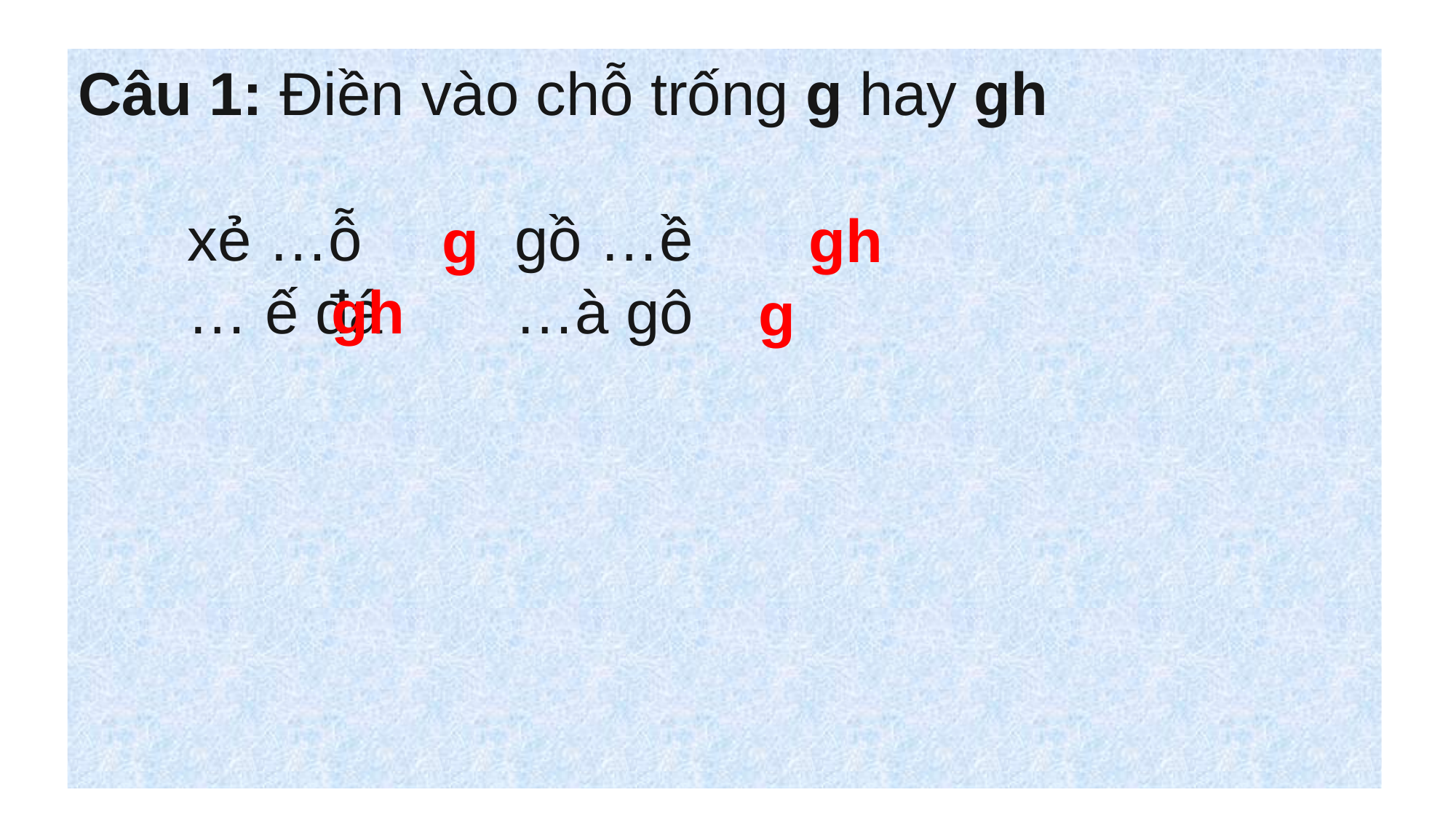

Câu 1: Điền vào chỗ trống g hay gh

	xẻ …ỗ		gồ …ề
	… ế đá		…à gô

gh
g
gh
g